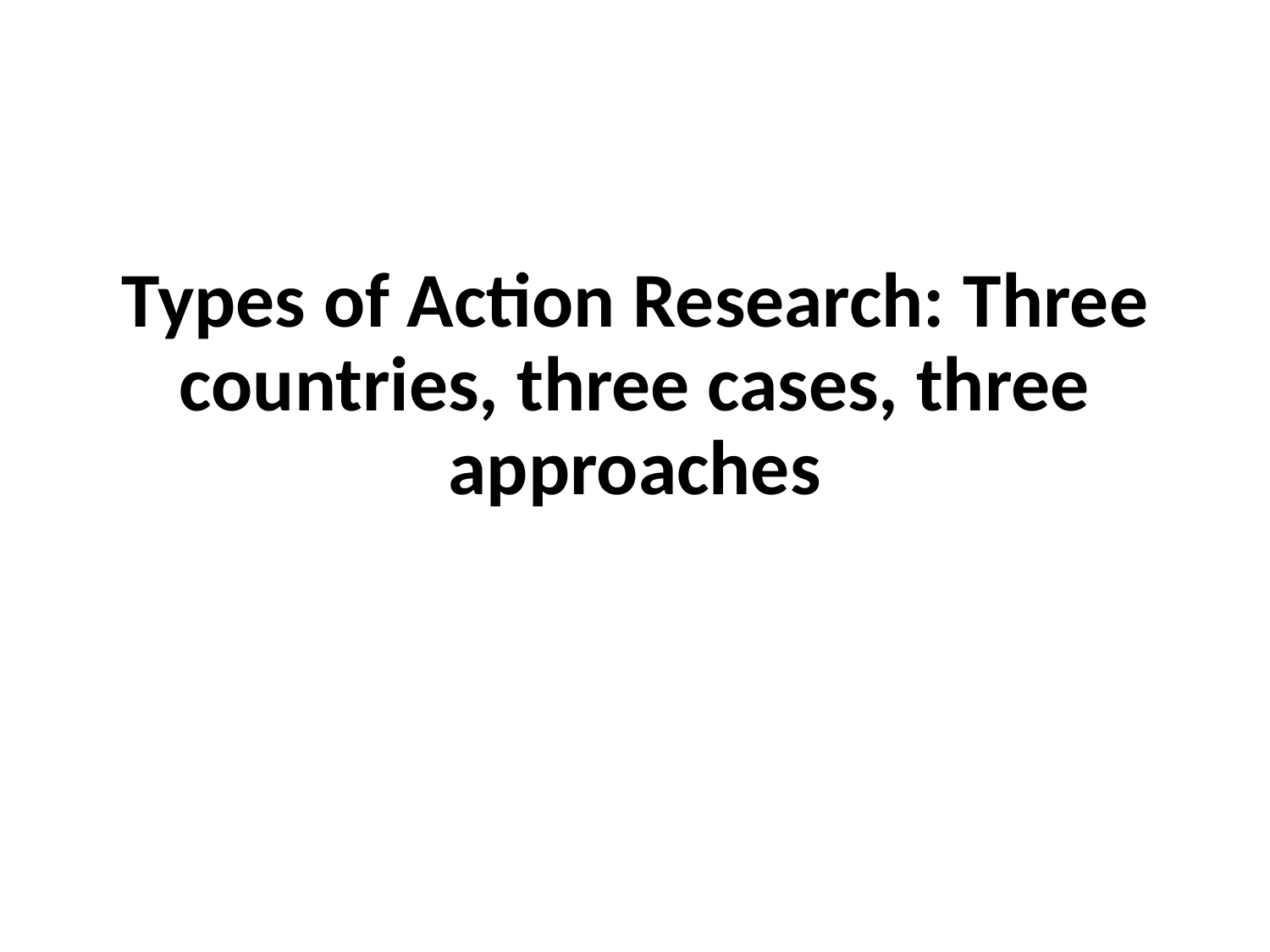

Types of Action Research: Three countries, three cases, three approaches